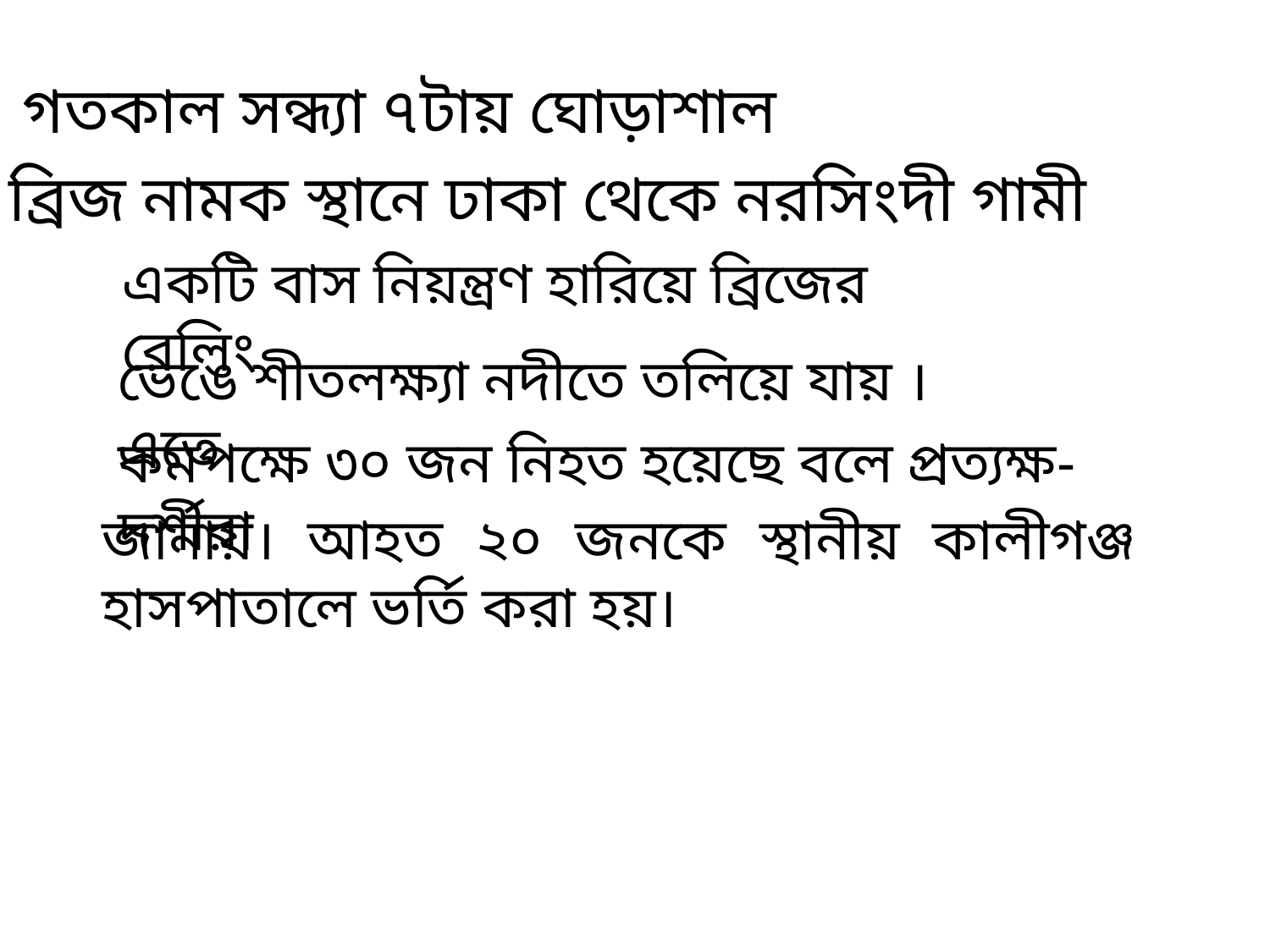

গতকাল সন্ধ্যা ৭টায় ঘোড়াশাল
ব্রিজ নামক স্থানে ঢাকা থেকে নরসিংদী গামী

একটি বাস নিয়ন্ত্রণ হারিয়ে ব্রিজের রেলিং
ভেঙে শীতলক্ষ্যা নদীতে তলিয়ে যায় । এতে
কমপক্ষে ৩০ জন নিহত হয়েছে বলে প্রত্যক্ষ- দর্শীরা
জানায়। আহত ২০ জনকে স্থানীয় কালীগঞ্জ হাসপাতালে ভর্তি করা হয়।